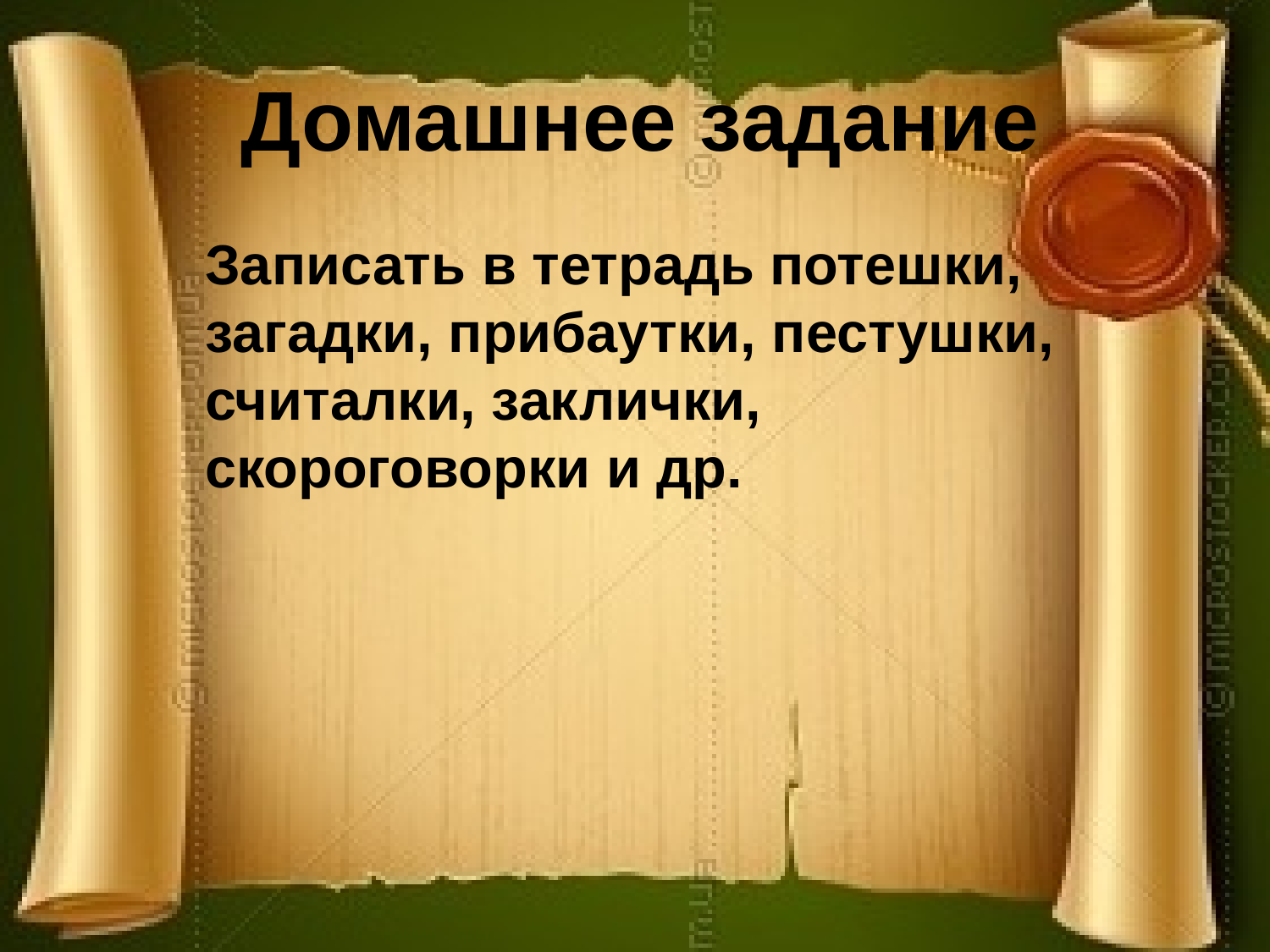

# Домашнее задание
	Записать в тетрадь потешки, загадки, прибаутки, пестушки, считалки, заклички, скороговорки и др.